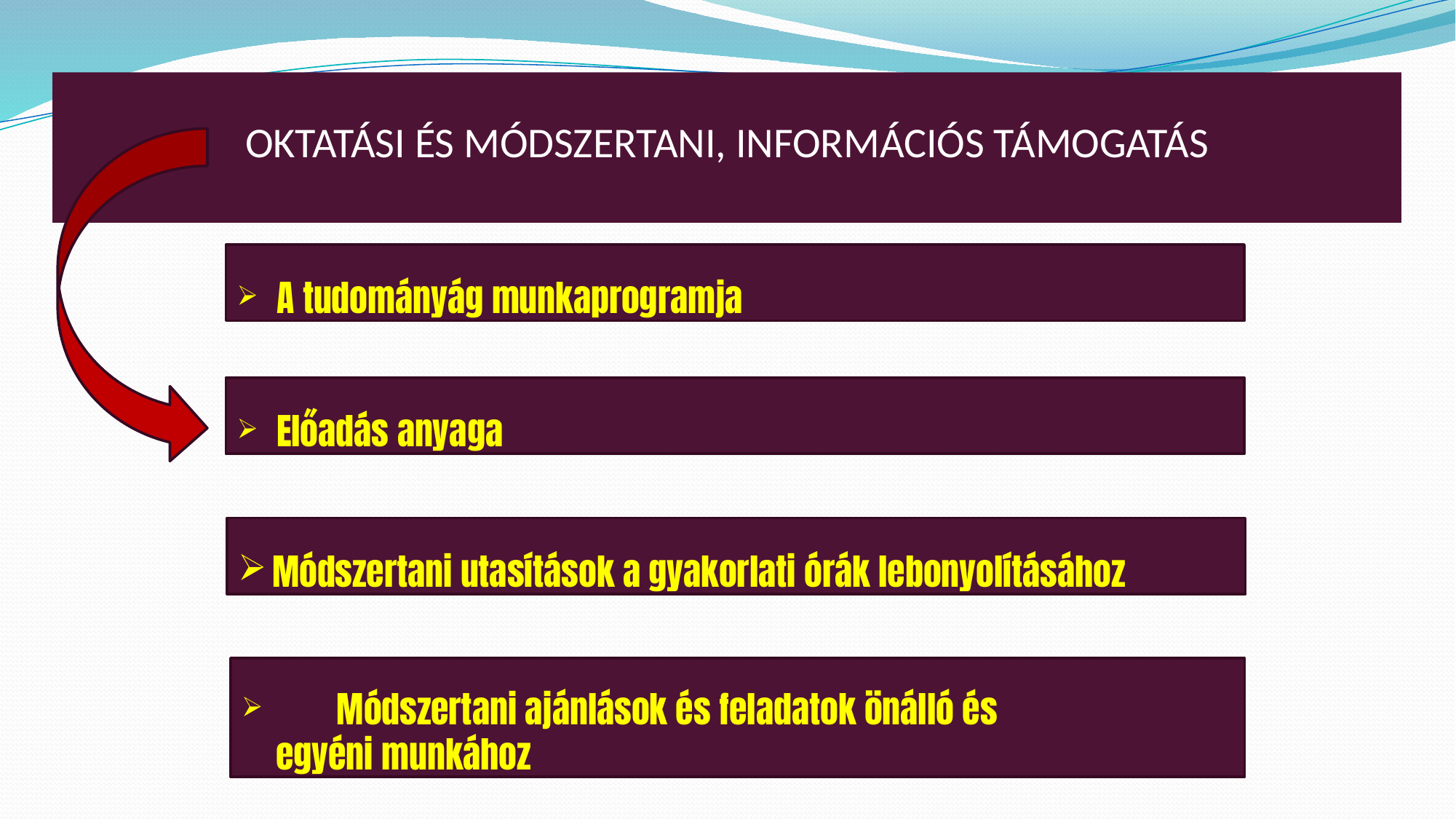

# OKTATÁSI ÉS MÓDSZERTANI, INFORMÁCIÓS TÁMOGATÁS

A tudományág munkaprogramja
Előadás anyaga
Módszertani utasítások a gyakorlati órák lebonyolításához
	 Módszertani ajánlások és feladatok önálló és egyéni munkához